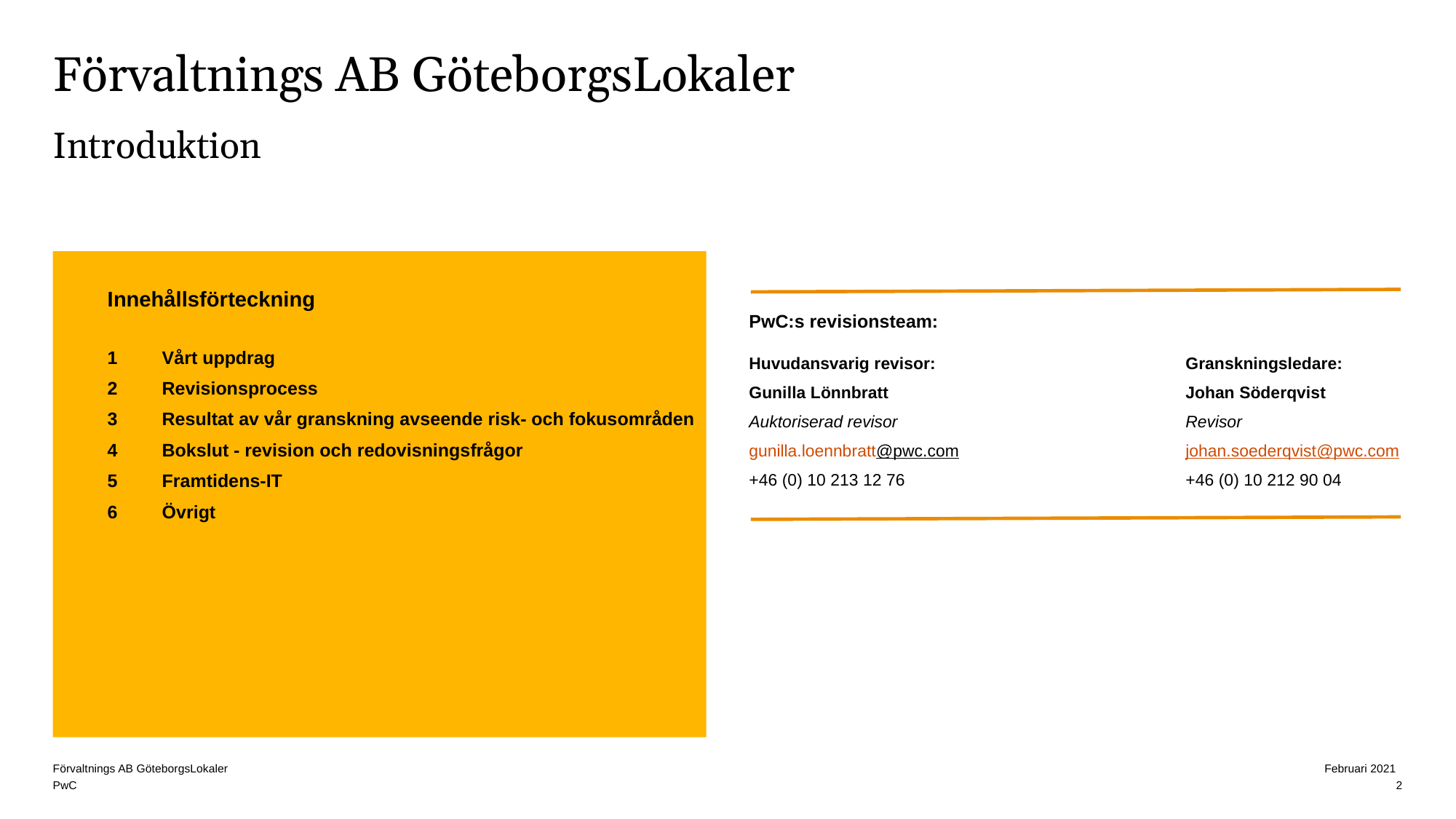

# Förvaltnings AB GöteborgsLokaler

Introduktion

Innehållsförteckning
1	Vårt uppdrag
2	Revisionsprocess
3	Resultat av vår granskning avseende risk- och fokusområden
4	Bokslut - revision och redovisningsfrågor
5	Framtidens-IT
6	Övrigt

PwC:s revisionsteam:
Huvudansvarig revisor:			Granskningsledare:
Gunilla Lönnbratt			Johan Söderqvist
Auktoriserad revisor			Revisor
gunilla.loennbratt@pwc.com			johan.soederqvist@pwc.com
+46 (0) 10 213 12 76			+46 (0) 10 212 90 04
2